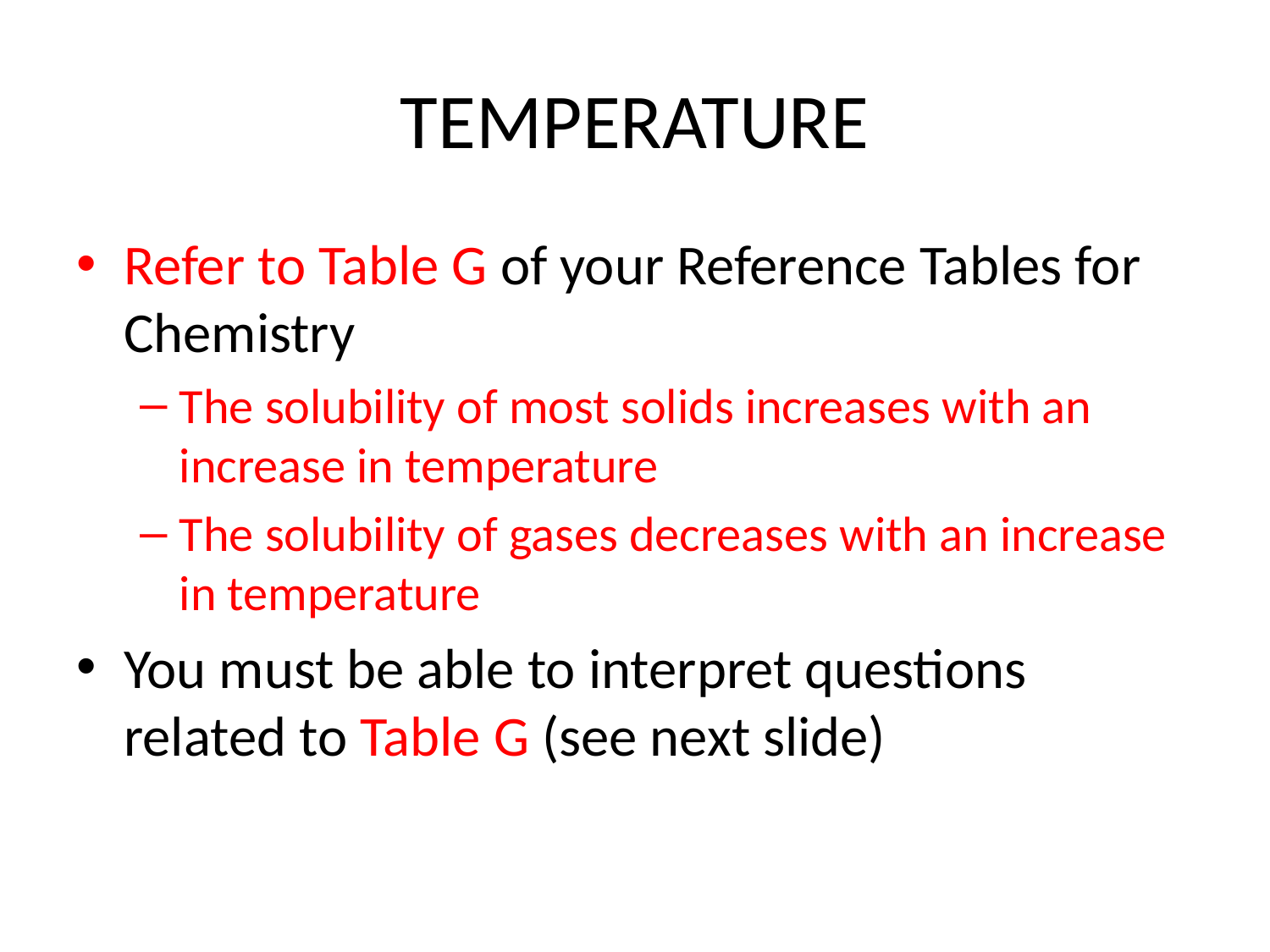

# TEMPERATURE
Refer to Table G of your Reference Tables for Chemistry
The solubility of most solids increases with an increase in temperature
The solubility of gases decreases with an increase in temperature
You must be able to interpret questions related to Table G (see next slide)